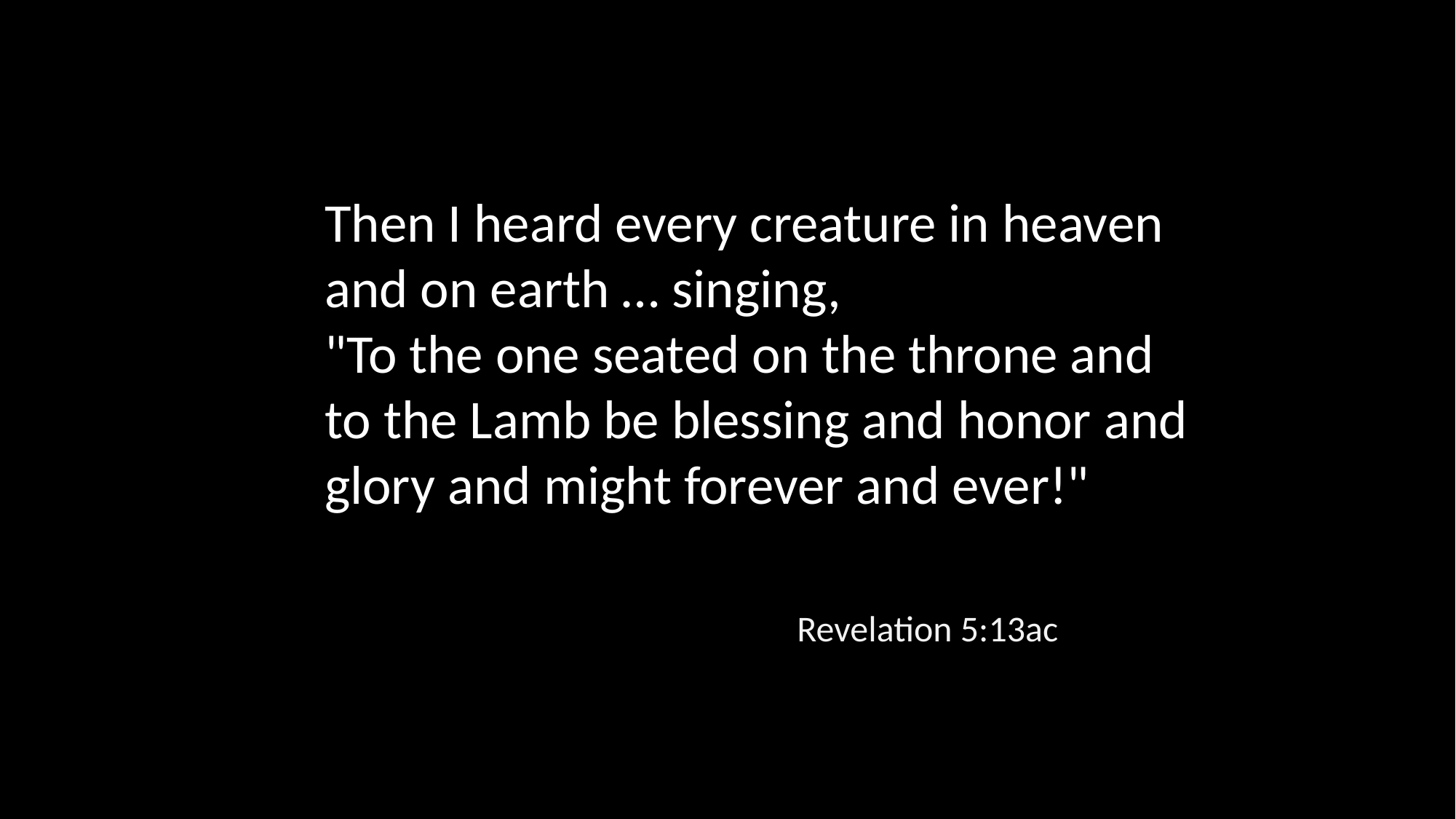

Then I heard every creature in heaven and on earth … singing,
"To the one seated on the throne and to the Lamb be blessing and honor and glory and might forever and ever!"
Revelation 5:13ac